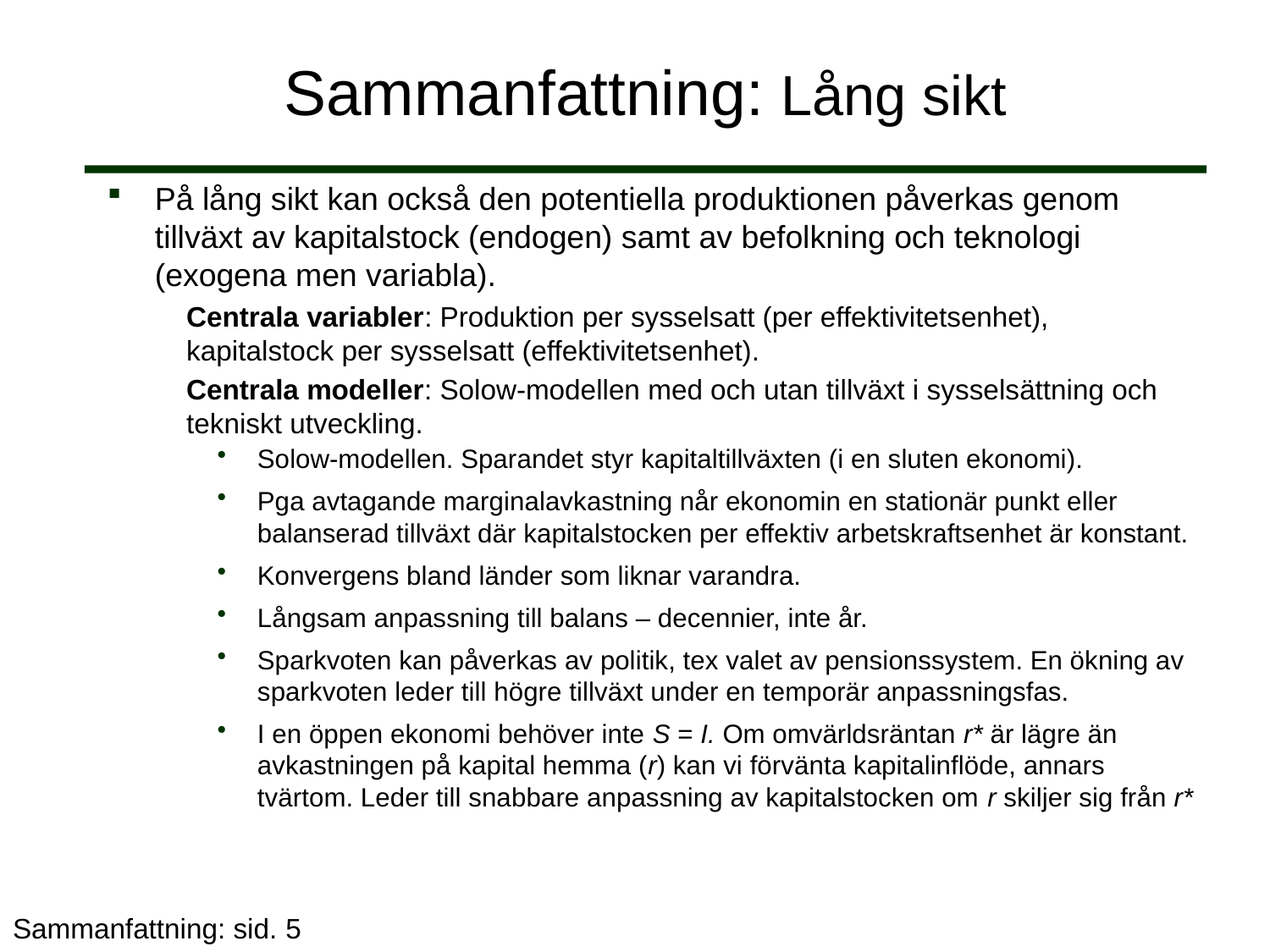

# Sammanfattning: Lång sikt
På lång sikt kan också den potentiella produktionen påverkas genom tillväxt av kapitalstock (endogen) samt av befolkning och teknologi (exogena men variabla).
Centrala variabler: Produktion per sysselsatt (per effektivitetsenhet), kapitalstock per sysselsatt (effektivitetsenhet).
Centrala modeller: Solow-modellen med och utan tillväxt i sysselsättning och tekniskt utveckling.
Solow-modellen. Sparandet styr kapitaltillväxten (i en sluten ekonomi).
Pga avtagande marginalavkastning når ekonomin en stationär punkt eller balanserad tillväxt där kapitalstocken per effektiv arbetskraftsenhet är konstant.
Konvergens bland länder som liknar varandra.
Långsam anpassning till balans – decennier, inte år.
Sparkvoten kan påverkas av politik, tex valet av pensionssystem. En ökning av sparkvoten leder till högre tillväxt under en temporär anpassningsfas.
I en öppen ekonomi behöver inte S = I. Om omvärldsräntan r* är lägre än avkastningen på kapital hemma (r) kan vi förvänta kapitalinflöde, annars tvärtom. Leder till snabbare anpassning av kapitalstocken om r skiljer sig från r*
Sammanfattning: sid. 5